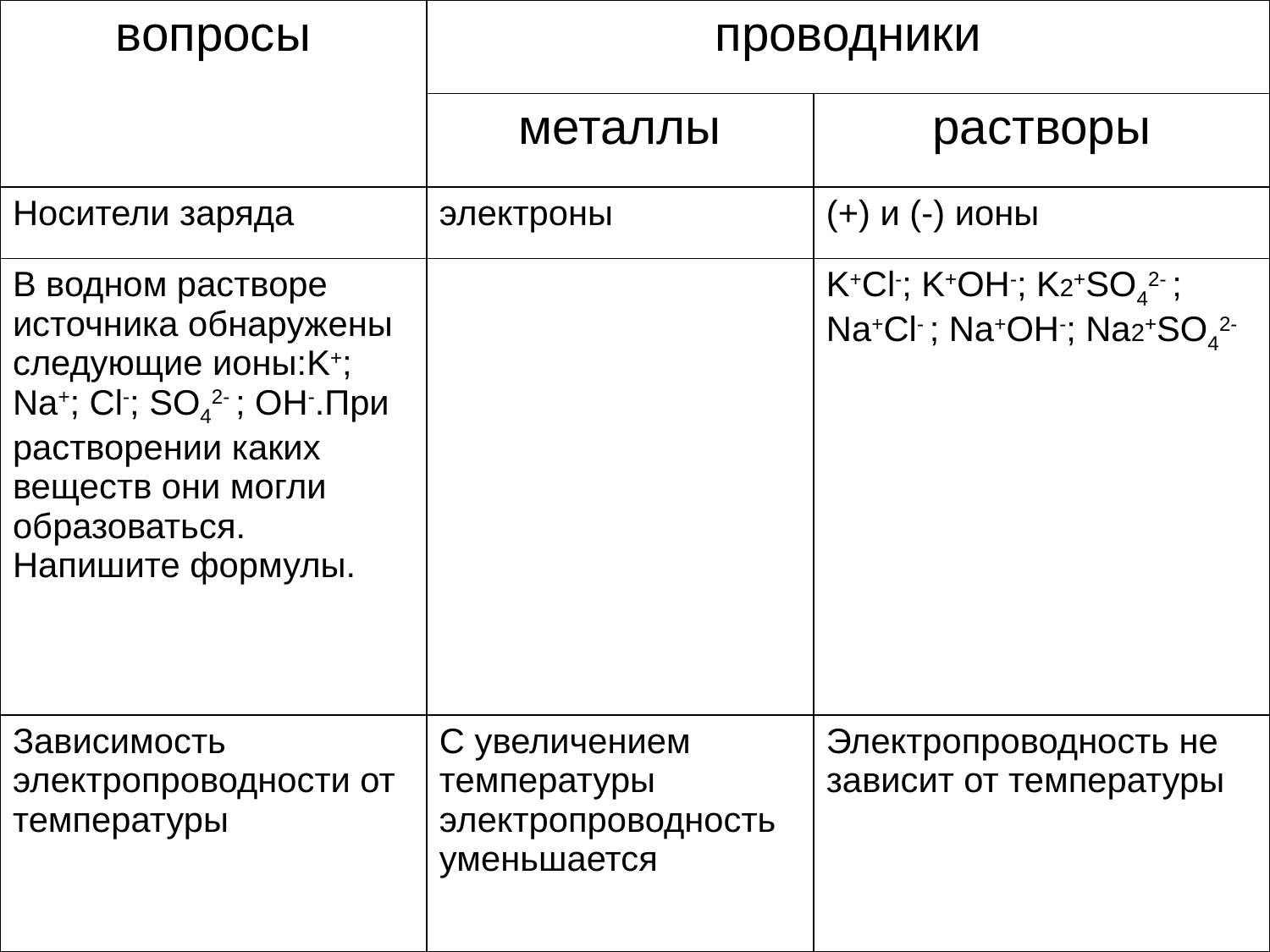

| вопросы | проводники |  |
| --- | --- | --- |
|  | металлы | растворы |
| Носители заряда | электроны | (+) и (-) ионы |
| В водном растворе источника обнаружены следующие ионы:K+; Na+; Cl-; SO42- ; OH-.При растворении каких веществ они могли образоваться. Напишите формулы. |  | K+Cl-; K+OH-; K2+SO42- ; Na+Cl- ; Na+OH-; Na2+SO42- |
| Зависимость электропроводности от температуры | С увеличением температуры электропроводность уменьшается | Электропроводность не зависит от температуры |